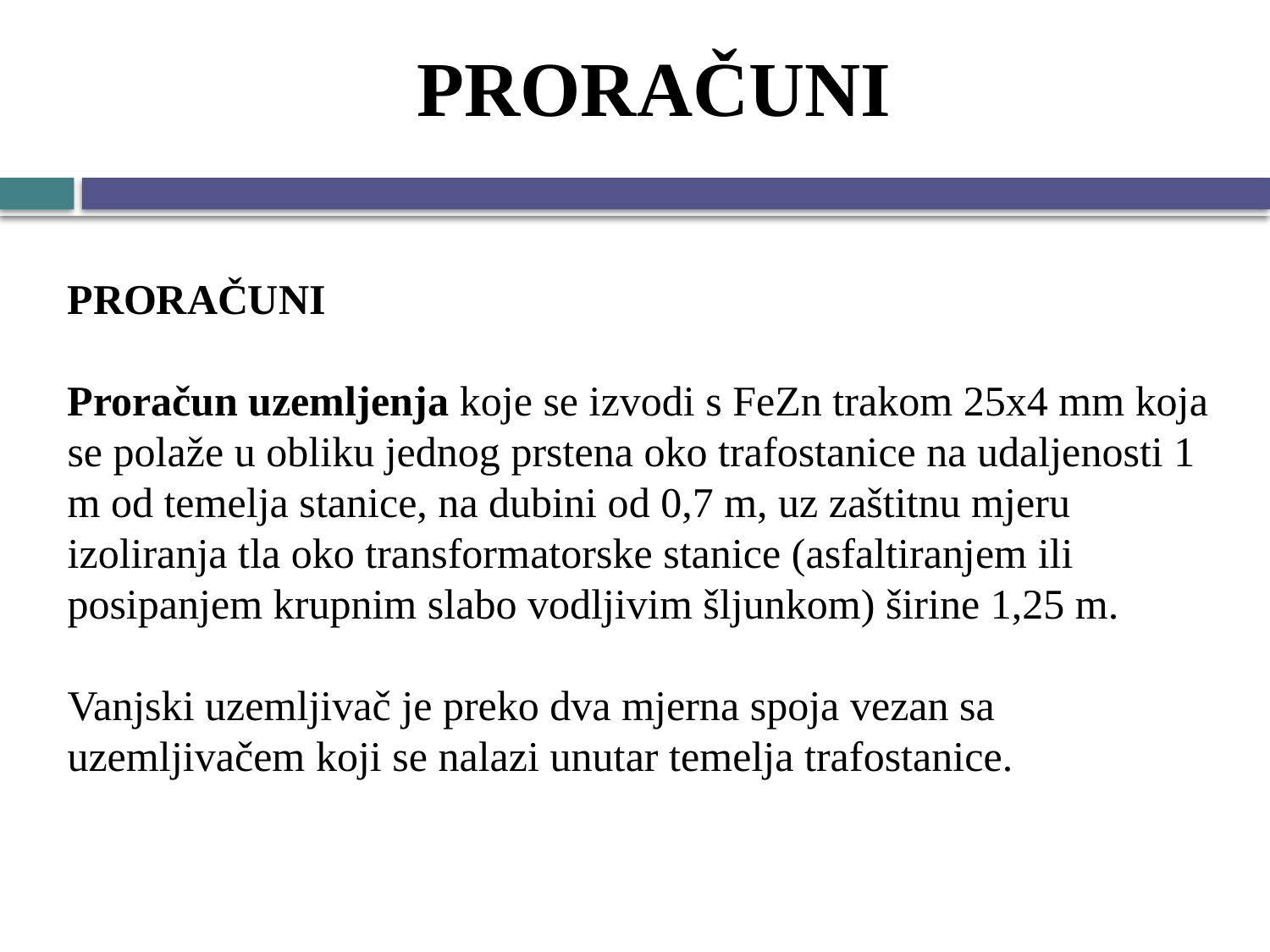

# PRORAČUNI
PRORAČUNI

Proračun uzemljenja koje se izvodi s FeZn trakom 25x4 mm koja se polaže u obliku jednog prstena oko trafostanice na udaljenosti 1 m od temelja stanice, na dubini od 0,7 m, uz zaštitnu mjeru izoliranja tla oko transformatorske stanice (asfaltiranjem ili posipanjem krupnim slabo vodljivim šljunkom) širine 1,25 m.

Vanjski uzemljivač je preko dva mjerna spoja vezan sa uzemljivačem koji se nalazi unutar temelja trafostanice.